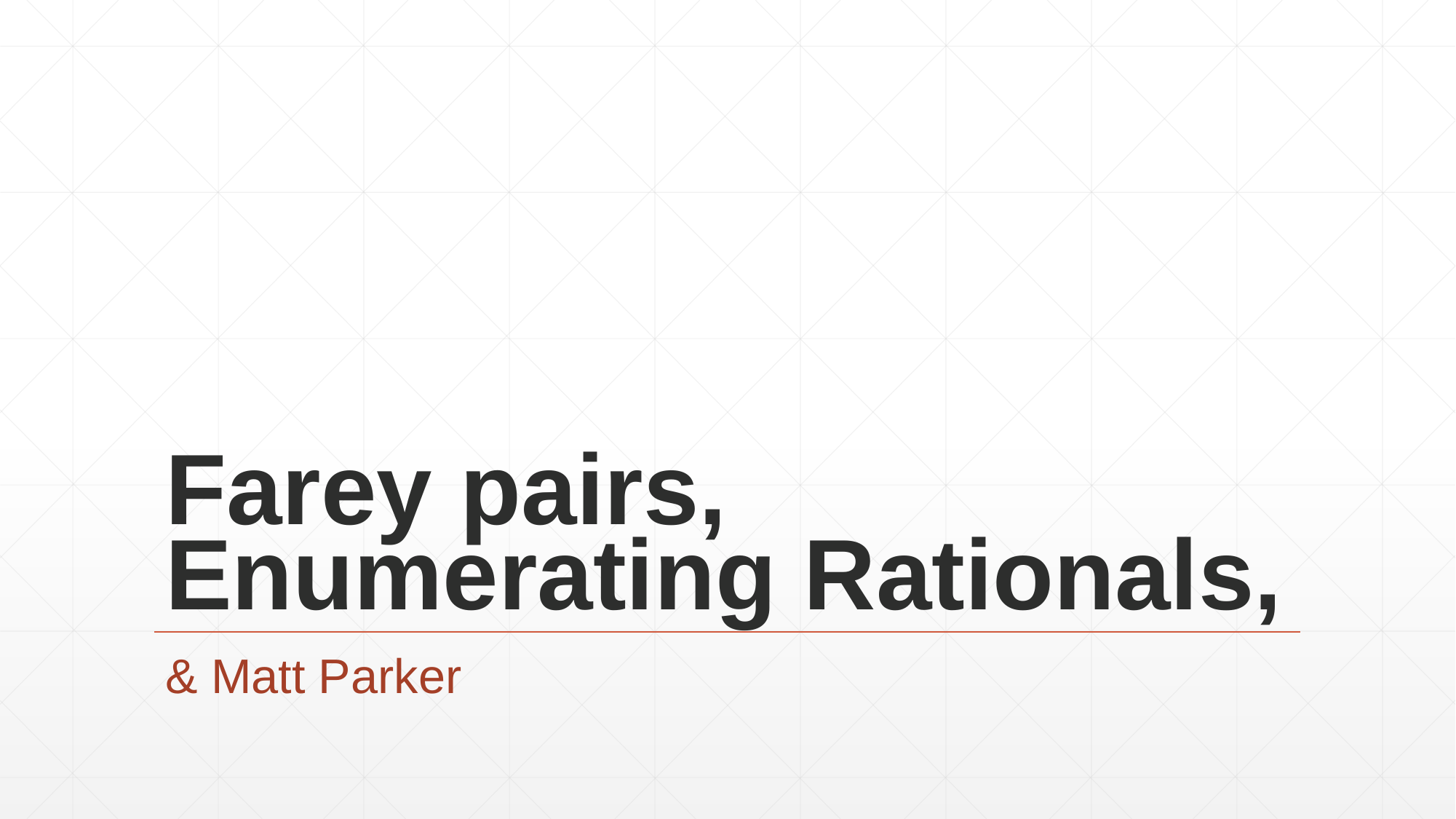

# Farey pairs, Enumerating Rationals,
& Matt Parker